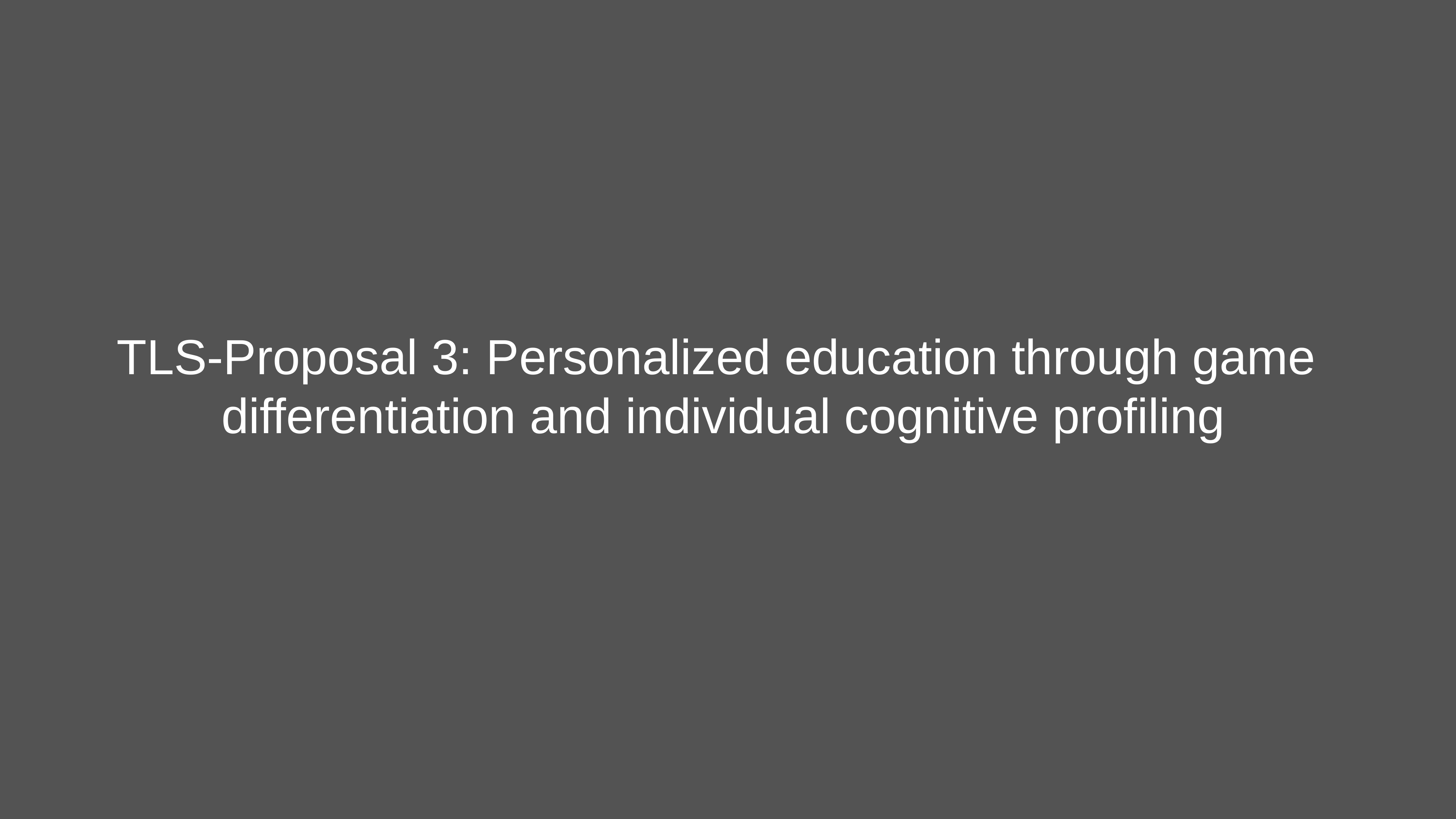

# TLS-Proposal 3: Personalized education through game differentiation and individual cognitive profiling